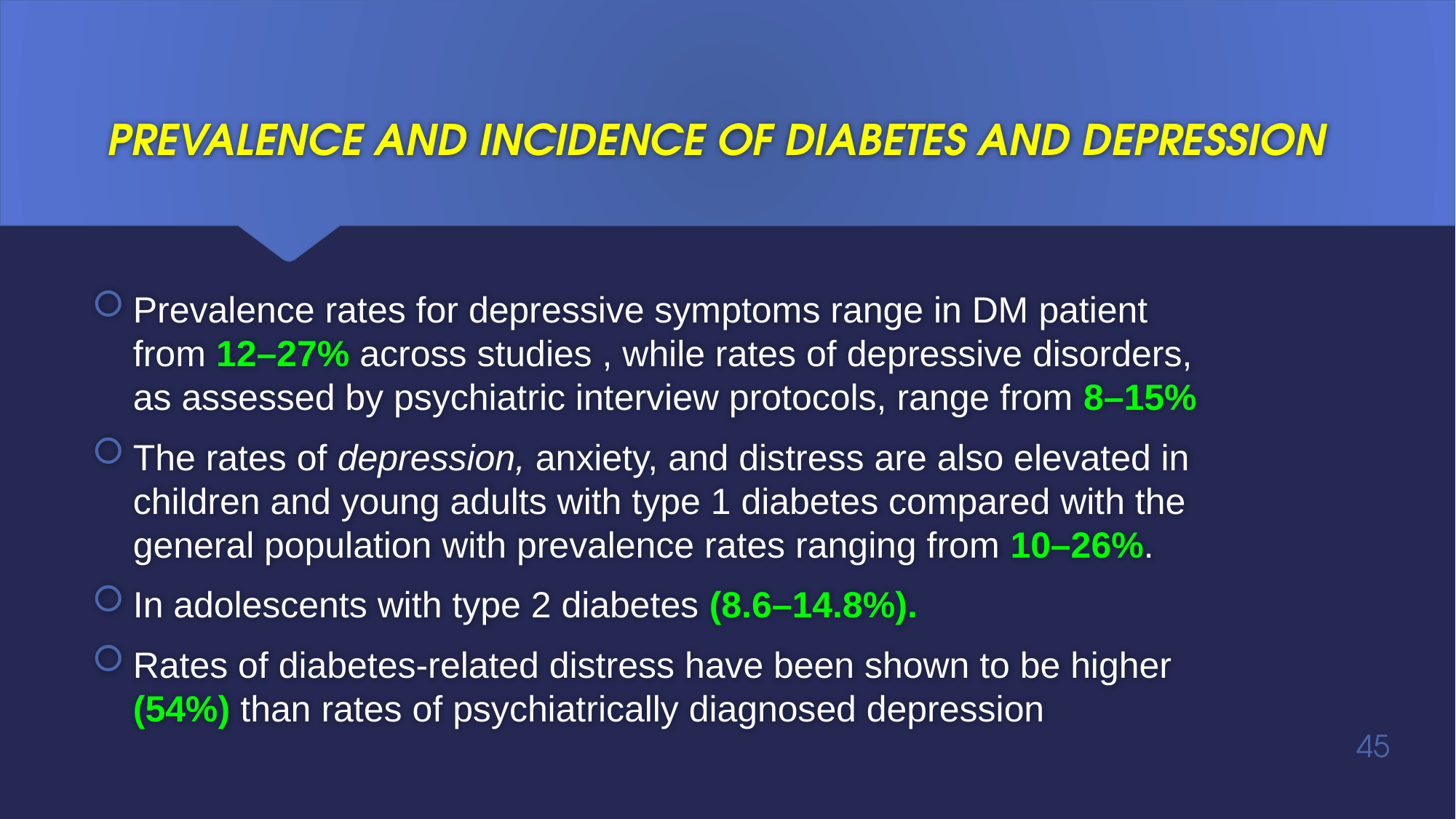

# PREVALENCE AND INCIDENCE OF DIABETES AND DEPRESSION
Prevalence rates for depressive symptoms range in DM patient from 12–27% across studies , while rates of depressive disorders, as assessed by psychiatric interview protocols, range from 8–15%
The rates of depression, anxiety, and distress are also elevated in children and young adults with type 1 diabetes compared with the general population with prevalence rates ranging from 10–26%.
In adolescents with type 2 diabetes (8.6–14.8%).
Rates of diabetes-related distress have been shown to be higher (54%) than rates of psychiatrically diagnosed depression
45